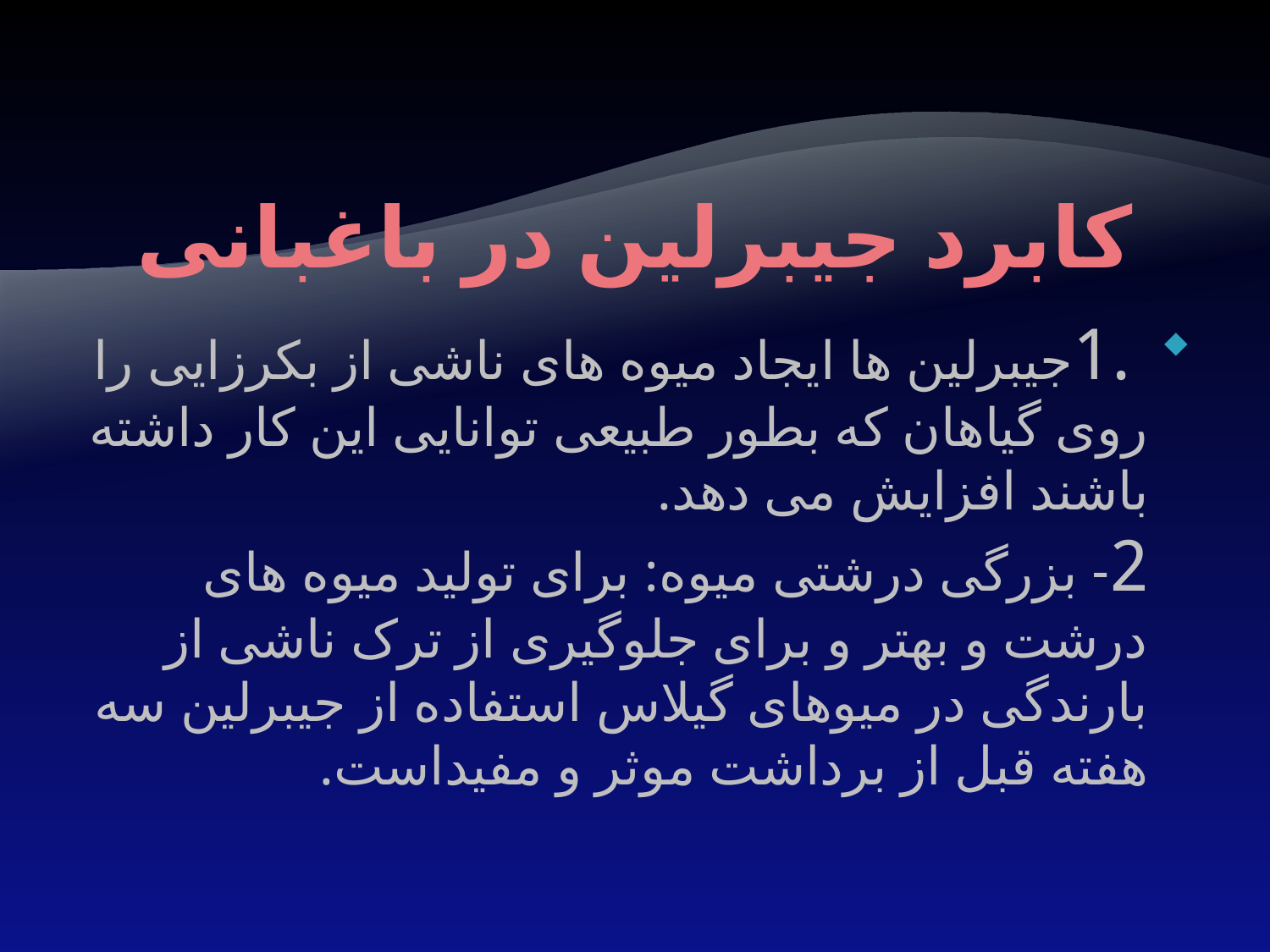

# کابرد جیبرلین در باغبانی
 .1جیبرلین ها ایجاد میوه های ناشی از بکرزایی را روی گیاهان که بطور طبیعی توانایی این کار داشته باشند افزایش می دهد.
2- بزرگی درشتی میوه: برای تولید میوه های درشت و بهتر و برای جلوگیری از ترک ناشی از بارندگی در میوهای گیلاس استفاده از جیبرلین سه هفته قبل از برداشت موثر و مفیداست.